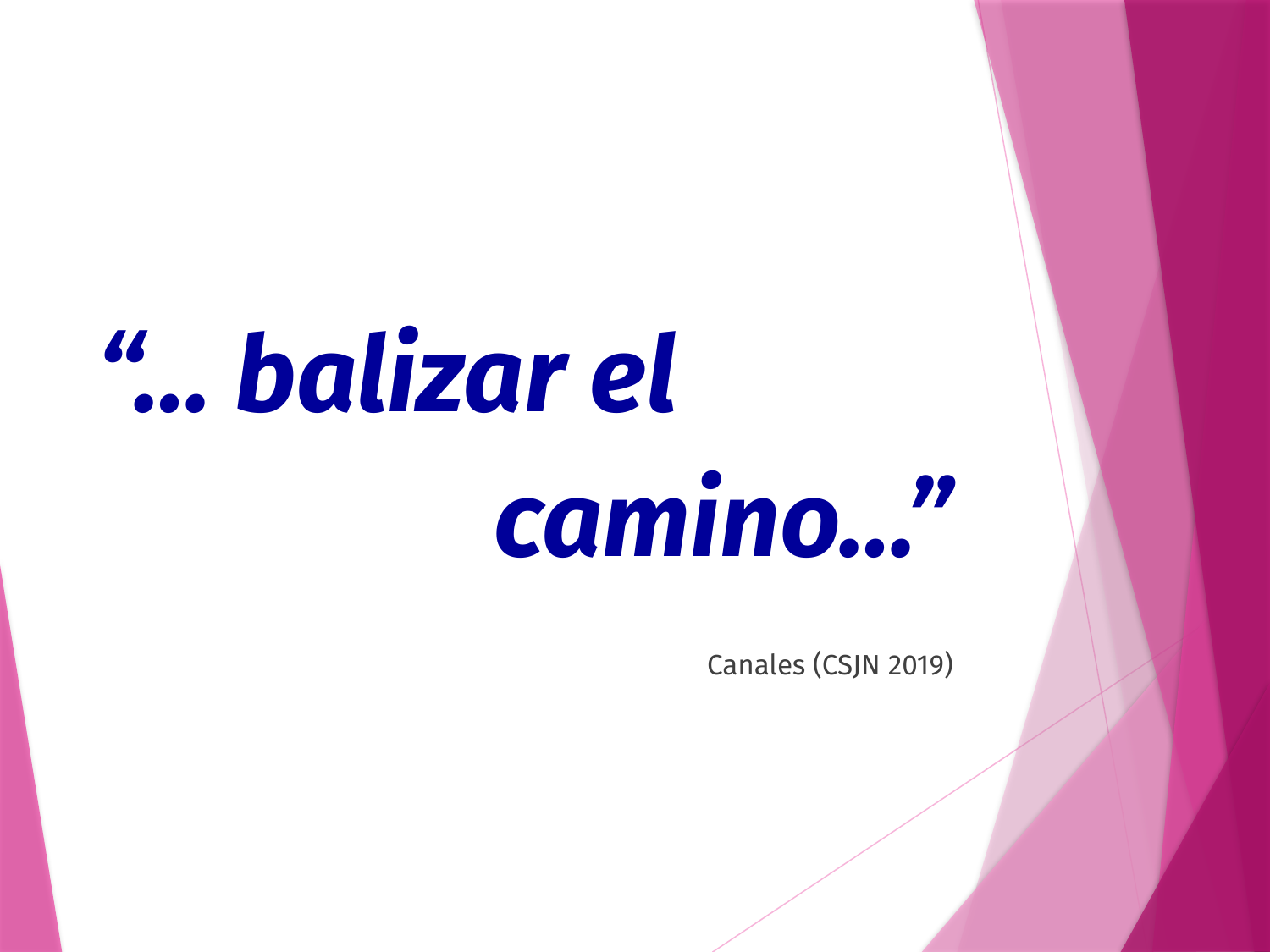

#
“… balizar el
camino…”

Canales (CSJN 2019)